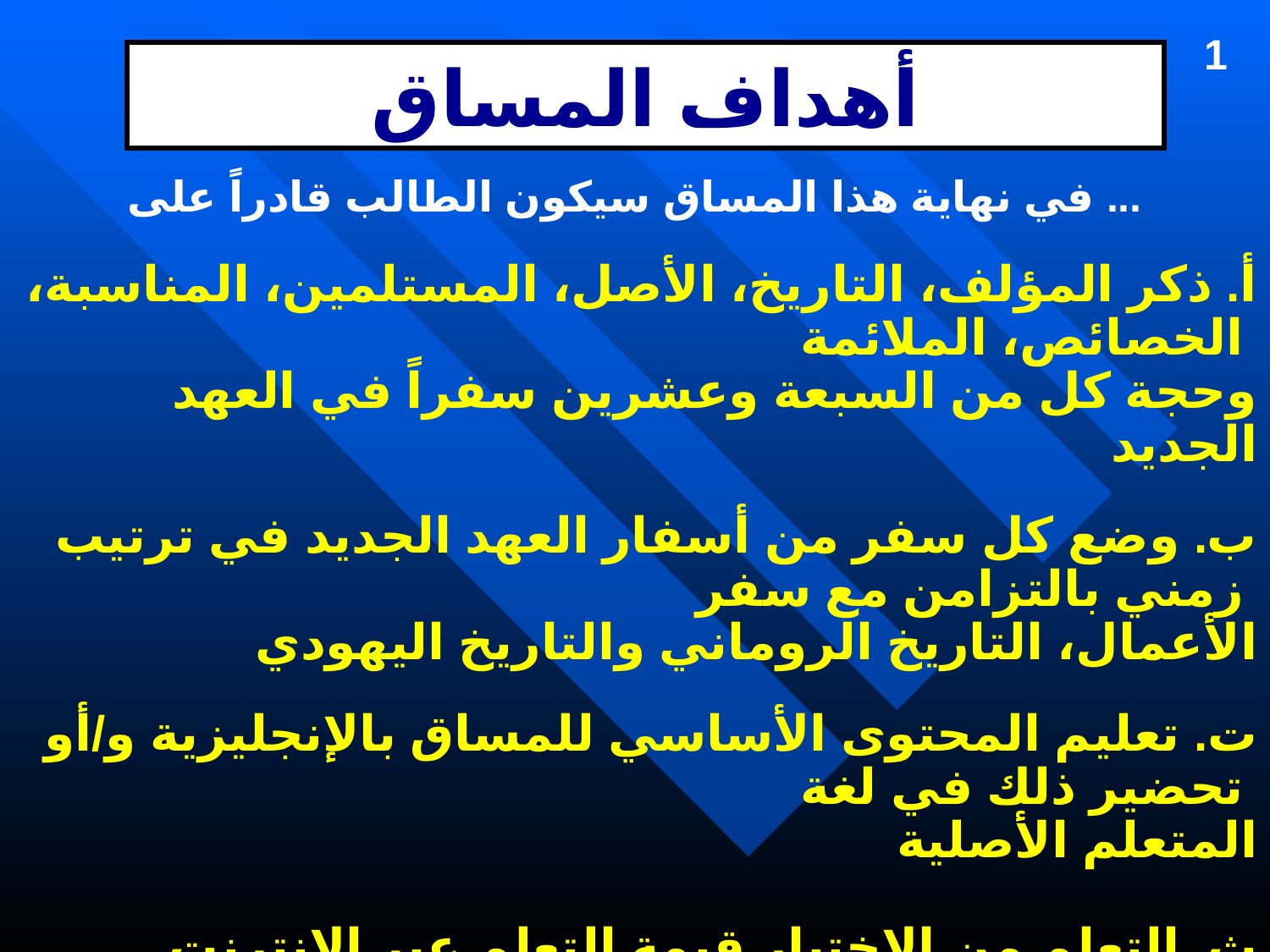

1
# أهداف المساق
في نهاية هذا المساق سيكون الطالب قادراً على ...

أ. ذكر المؤلف، التاريخ، الأصل، المستلمين، المناسبة، الخصائص، الملائمة
   وحجة كل من السبعة وعشرين سفراً في العهد الجديد

ب. وضع كل سفر من أسفار العهد الجديد في ترتيب زمني بالتزامن مع سفر
    الأعمال، التاريخ الروماني والتاريخ اليهودي

ت. تعليم المحتوى الأساسي للمساق بالإنجليزية و/أو تحضير ذلك في لغة
    المتعلم الأصلية

ث. التعلم من الإختبار قيمة التعلم عبر الإنترنت لمعرفة كيف التعلم من خلال
    الشبكة